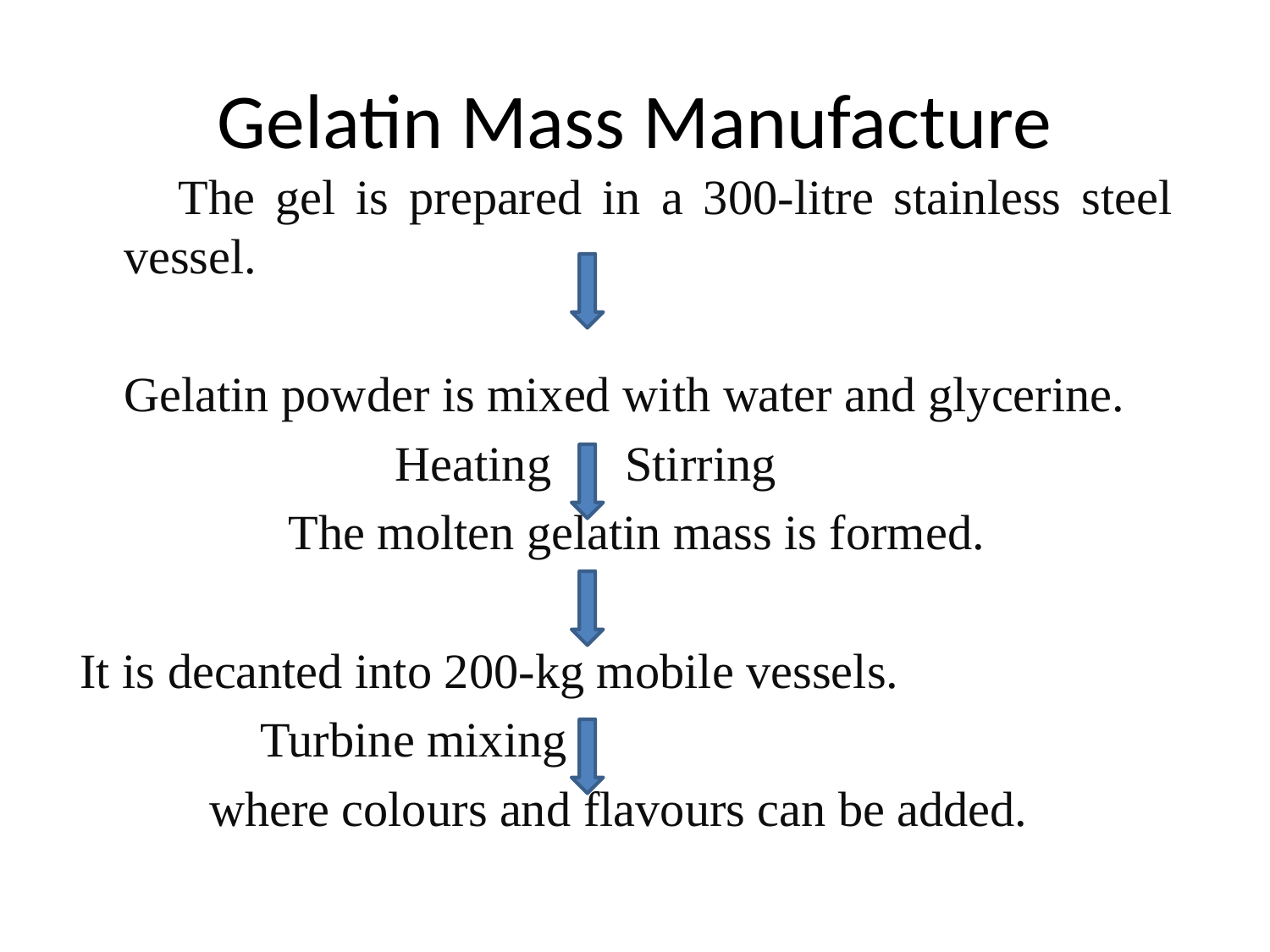

# Gelatin Mass Manufacture
     The gel is prepared in a 300-litre stainless steel vessel.

Gelatin powder is mixed with water and glycerine.
                          Heating      Stirring
  The molten gelatin mass is formed.

It is decanted into 200-kg mobile vessels.
               Turbine mixing
 where colours and flavours can be added.